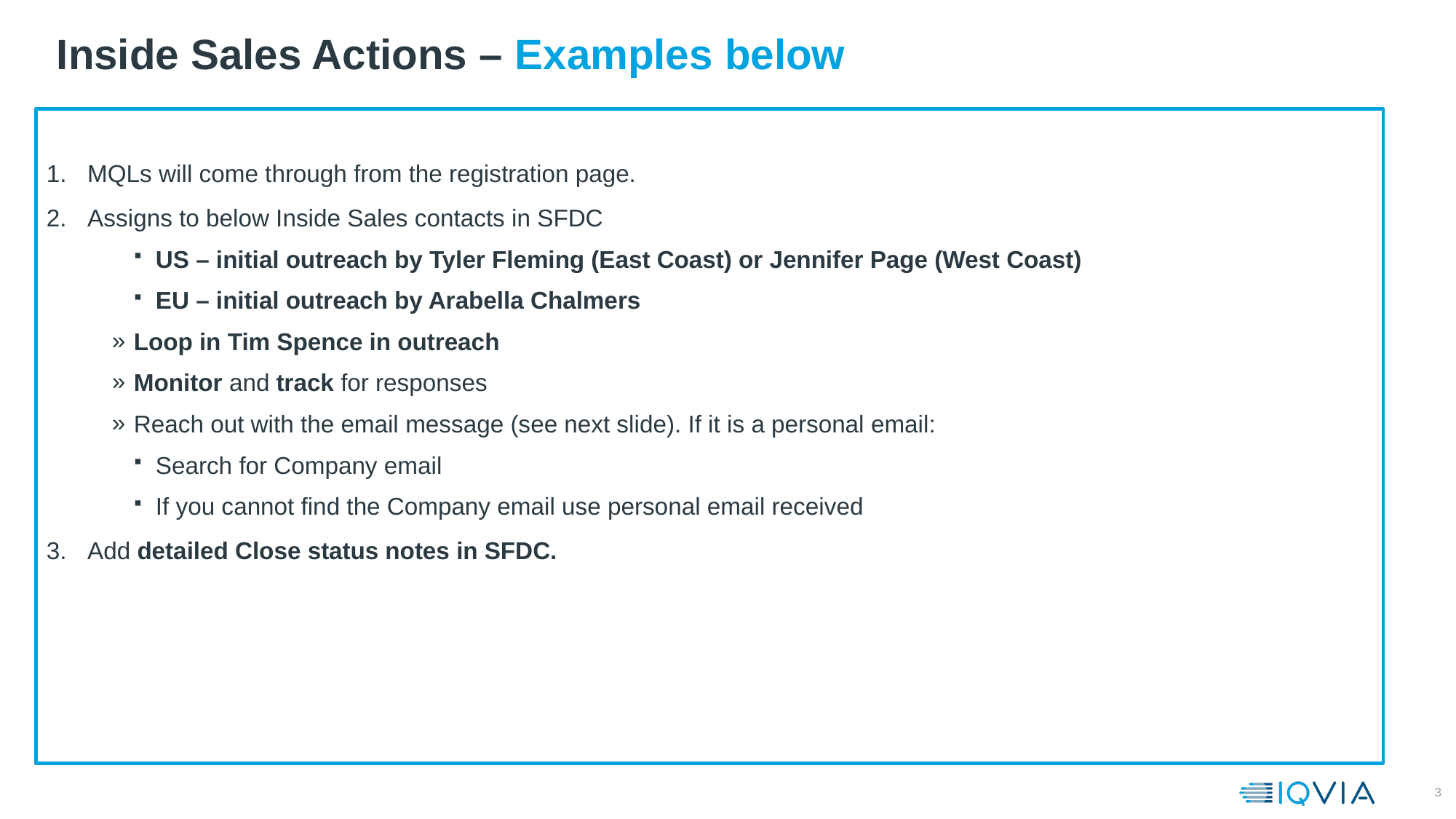

# Inside Sales Actions – Examples below

MQLs will come through from the registration page.
Assigns to below Inside Sales contacts in SFDC
US – initial outreach by Tyler Fleming (East Coast) or Jennifer Page (West Coast)
EU – initial outreach by Arabella Chalmers
Loop in Tim Spence in outreach
Monitor and track for responses
Reach out with the email message (see next slide). If it is a personal email:
Search for Company email
If you cannot find the Company email use personal email received
Add detailed Close status notes in SFDC.